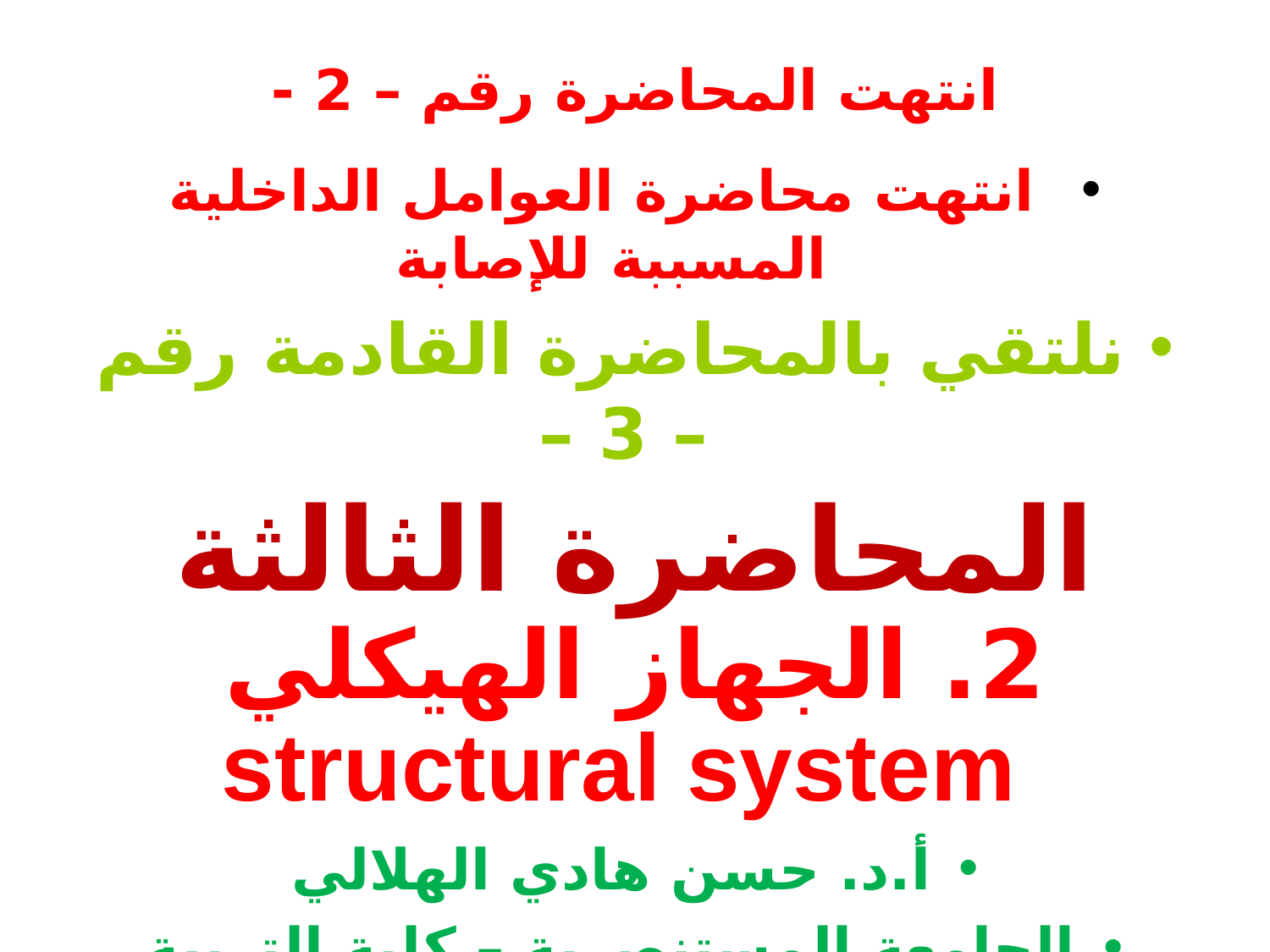

# انتهت المحاضرة رقم – 2 -
 انتهت محاضرة العوامل الداخلية المسببة للإصابة
نلتقي بالمحاضرة القادمة رقم – 3 –
المحاضرة الثالثة
2. الجهاز الهيكلي
 structural system
أ.د. حسن هادي الهلالي
الجامعة المستنصرية – كلية التربية البدنية وعلوم الرياضة